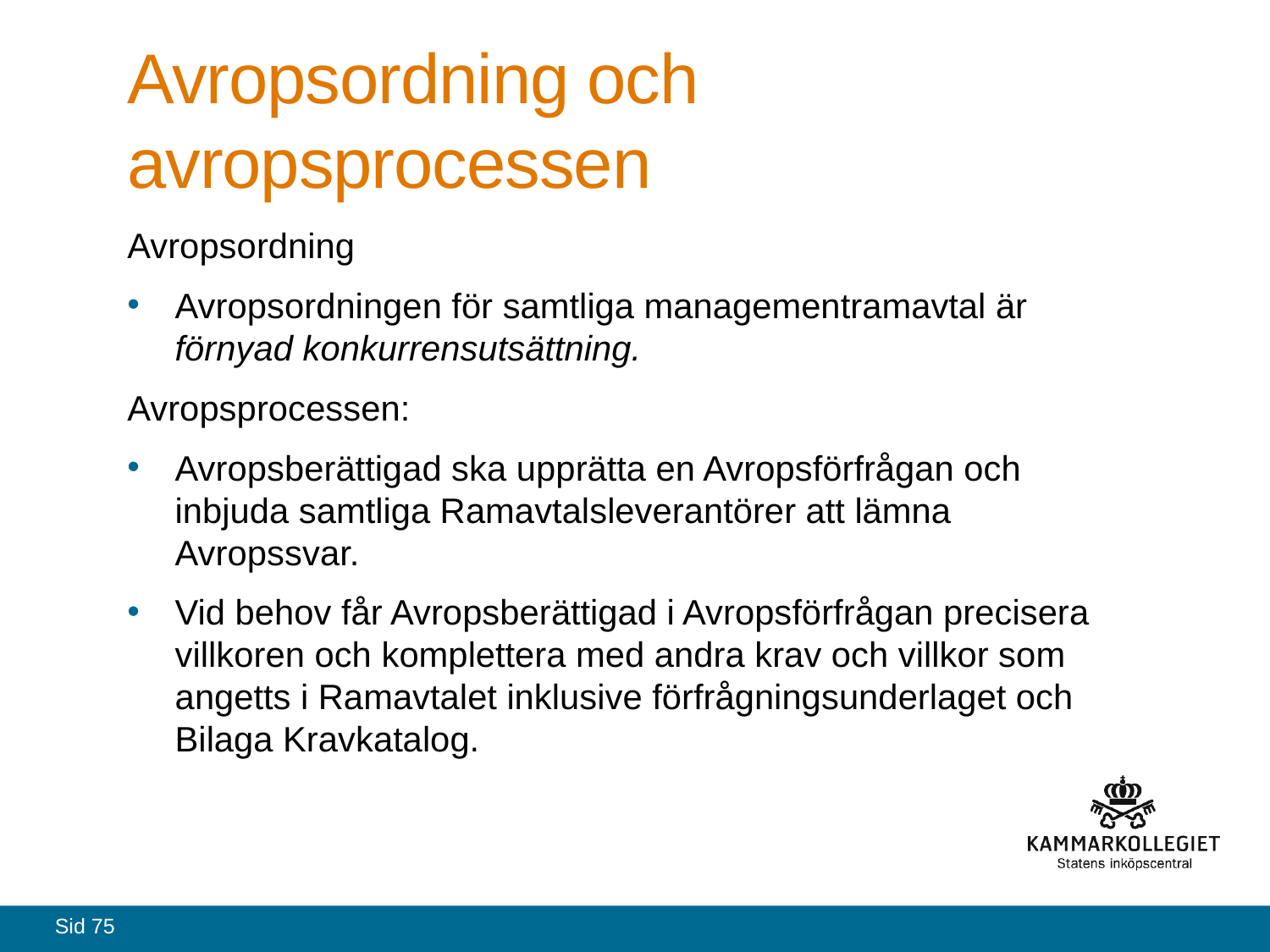

# Avropsordning och avropsprocessen
Avropsordning
Avropsordningen för samtliga managementramavtal är förnyad konkurrensutsättning.
Avropsprocessen:
Avropsberättigad ska upprätta en Avropsförfrågan och inbjuda samtliga Ramavtalsleverantörer att lämna Avropssvar.
Vid behov får Avropsberättigad i Avropsförfrågan precisera villkoren och komplettera med andra krav och villkor som angetts i Ramavtalet inklusive förfrågningsunderlaget och Bilaga Kravkatalog.